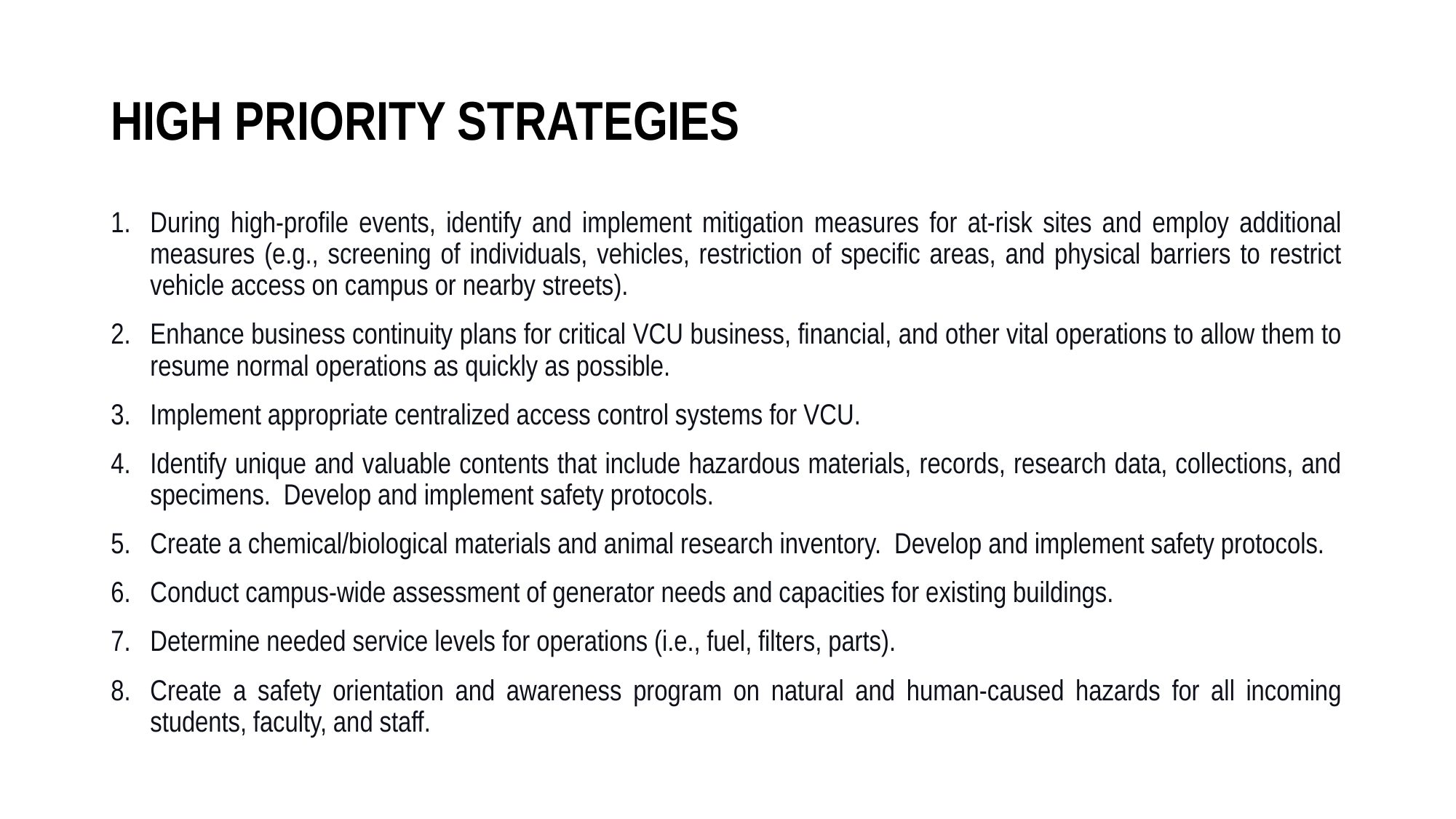

# High Priority Strategies
During high-profile events, identify and implement mitigation measures for at-risk sites and employ additional measures (e.g., screening of individuals, vehicles, restriction of specific areas, and physical barriers to restrict vehicle access on campus or nearby streets).
Enhance business continuity plans for critical VCU business, financial, and other vital operations to allow them to resume normal operations as quickly as possible.
Implement appropriate centralized access control systems for VCU.
Identify unique and valuable contents that include hazardous materials, records, research data, collections, and specimens.  Develop and implement safety protocols.
Create a chemical/biological materials and animal research inventory.  Develop and implement safety protocols.
Conduct campus-wide assessment of generator needs and capacities for existing buildings.
Determine needed service levels for operations (i.e., fuel, filters, parts).
Create a safety orientation and awareness program on natural and human-caused hazards for all incoming students, faculty, and staff.